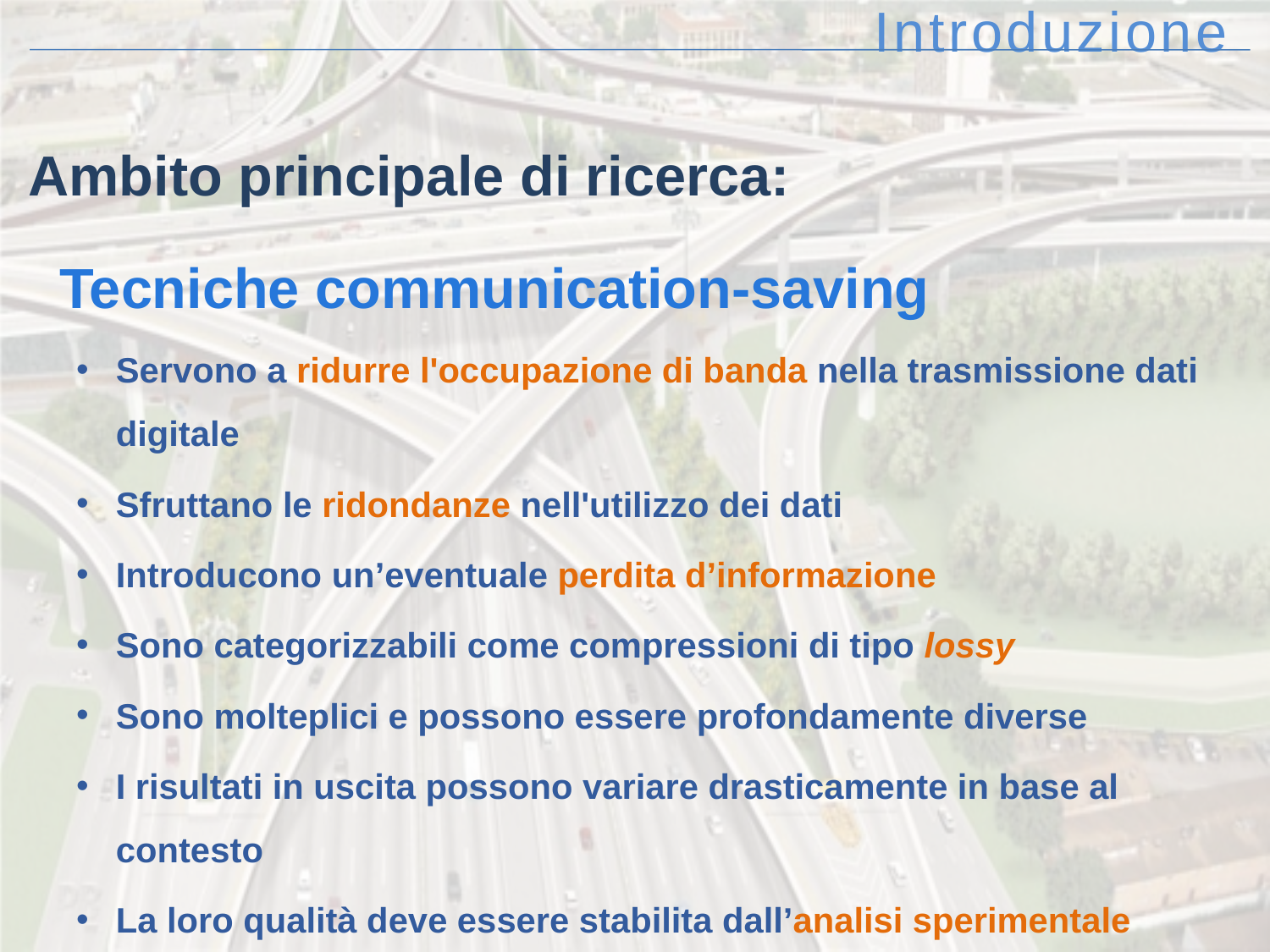

# Introduzione
 Ambito principale di ricerca:
   Tecniche communication-saving
Servono a ridurre l'occupazione di banda nella trasmissione dati digitale
Sfruttano le ridondanze nell'utilizzo dei dati
Introducono un’eventuale perdita d’informazione
Sono categorizzabili come compressioni di tipo lossy
Sono molteplici e possono essere profondamente diverse
I risultati in uscita possono variare drasticamente in base al contesto
La loro qualità deve essere stabilita dall’analisi sperimentale